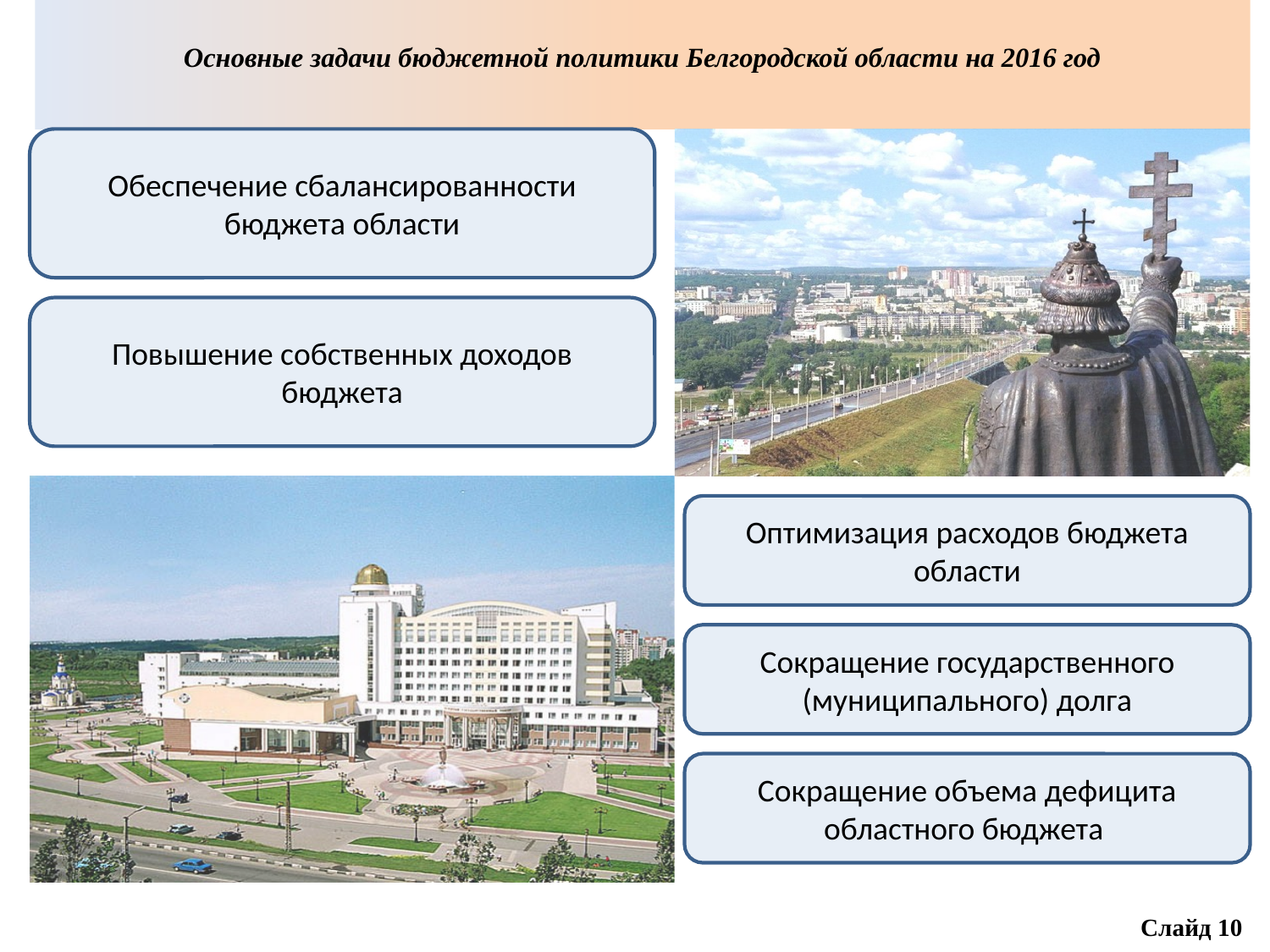

Основные задачи бюджетной политики Белгородской области на 2016 год
Обеспечение сбалансированности бюджета области

Повышение собственных доходов бюджета

Оптимизация расходов бюджета области
Сокращение государственного (муниципального) долга
Сокращение объема дефицита областного бюджета

Слайд 10